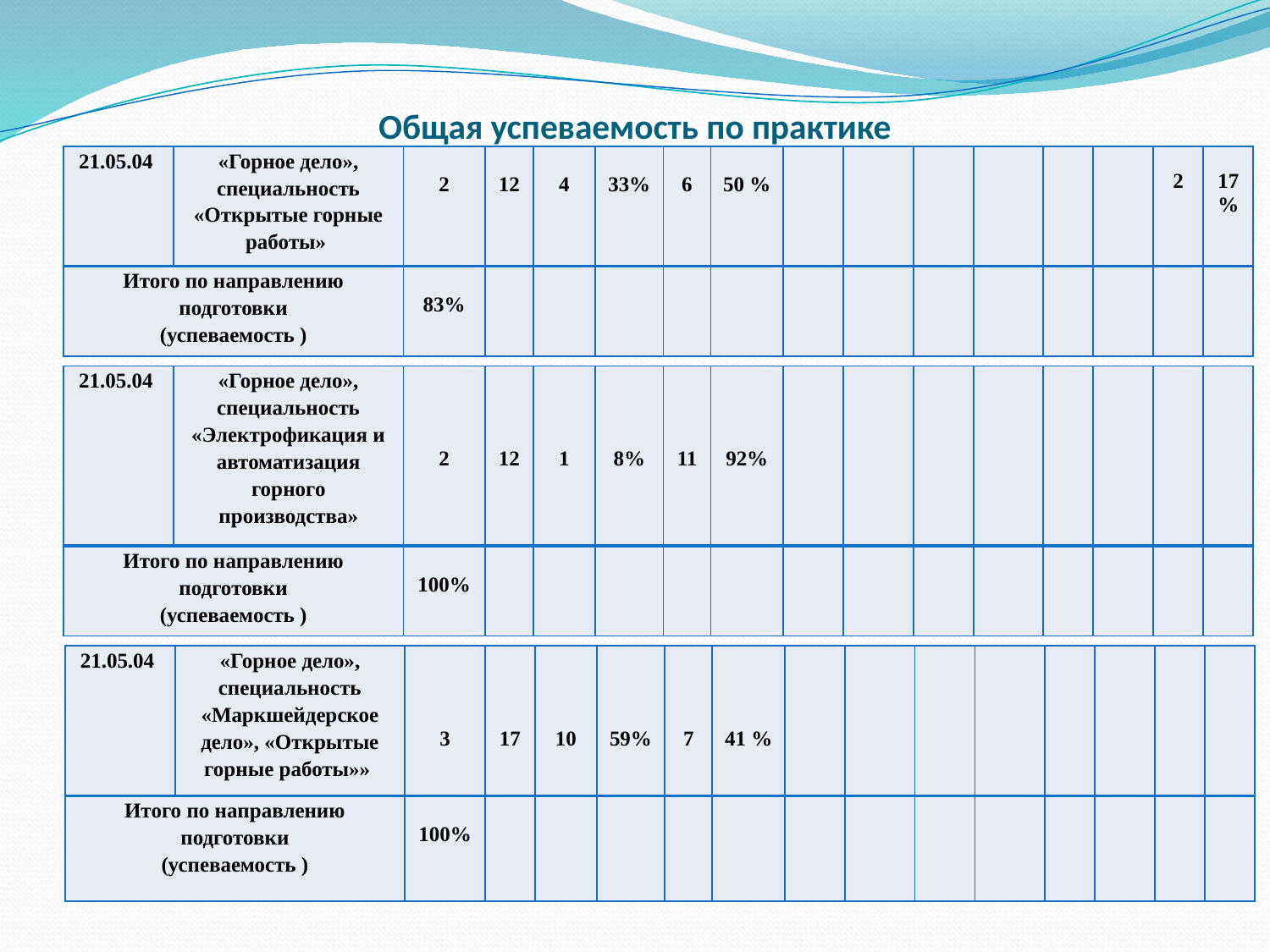

# Общая успеваемость по практике
| 21.05.04 | «Горное дело», специальность «Открытые горные работы» | 2 | 12 | 4 | 33% | 6 | 50 % |  |  |  |  |  |  | 2 | 17% |
| --- | --- | --- | --- | --- | --- | --- | --- | --- | --- | --- | --- | --- | --- | --- | --- |
| Итого по направлению подготовки (успеваемость ) |  | 83% |  |  |  |  |  |  |  |  |  |  |  |  |  |

| 21.05.04 | «Горное дело», специальность «Электрофикация и автоматизация горного производства» | 2 | 12 | 1 | 8% | 11 | 92% |  |  |  |  |  |  |  |  |
| --- | --- | --- | --- | --- | --- | --- | --- | --- | --- | --- | --- | --- | --- | --- | --- |
| Итого по направлению подготовки (успеваемость ) |  | 100% |  |  |  |  |  |  |  |  |  |  |  |  |  |
| 21.05.04 | «Горное дело», специальность «Маркшейдерское дело», «Открытые горные работы»» | 3 | 17 | 10 | 59% | 7 | 41 % |  |  |  |  |  |  |  |  |
| --- | --- | --- | --- | --- | --- | --- | --- | --- | --- | --- | --- | --- | --- | --- | --- |
| Итого по направлению подготовки (успеваемость ) |  | 100% |  |  |  |  |  |  |  |  |  |  |  |  |  |